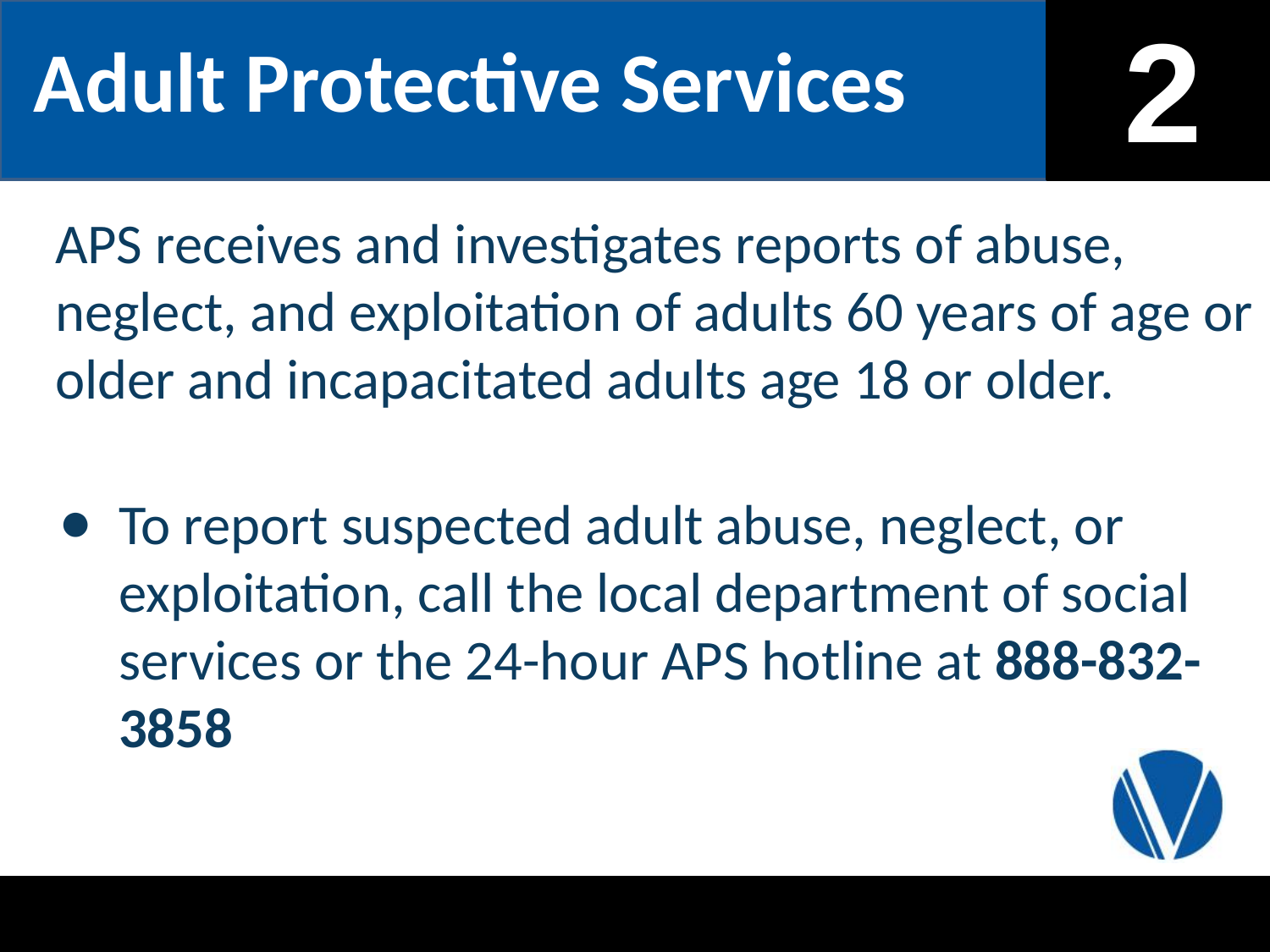

Adult Protective Services
APS receives and investigates reports of abuse, neglect, and exploitation of adults 60 years of age or older and incapacitated adults age 18 or older.

To report suspected adult abuse, neglect, or exploitation, call the local department of social services or the 24-hour APS hotline at 888-832-3858